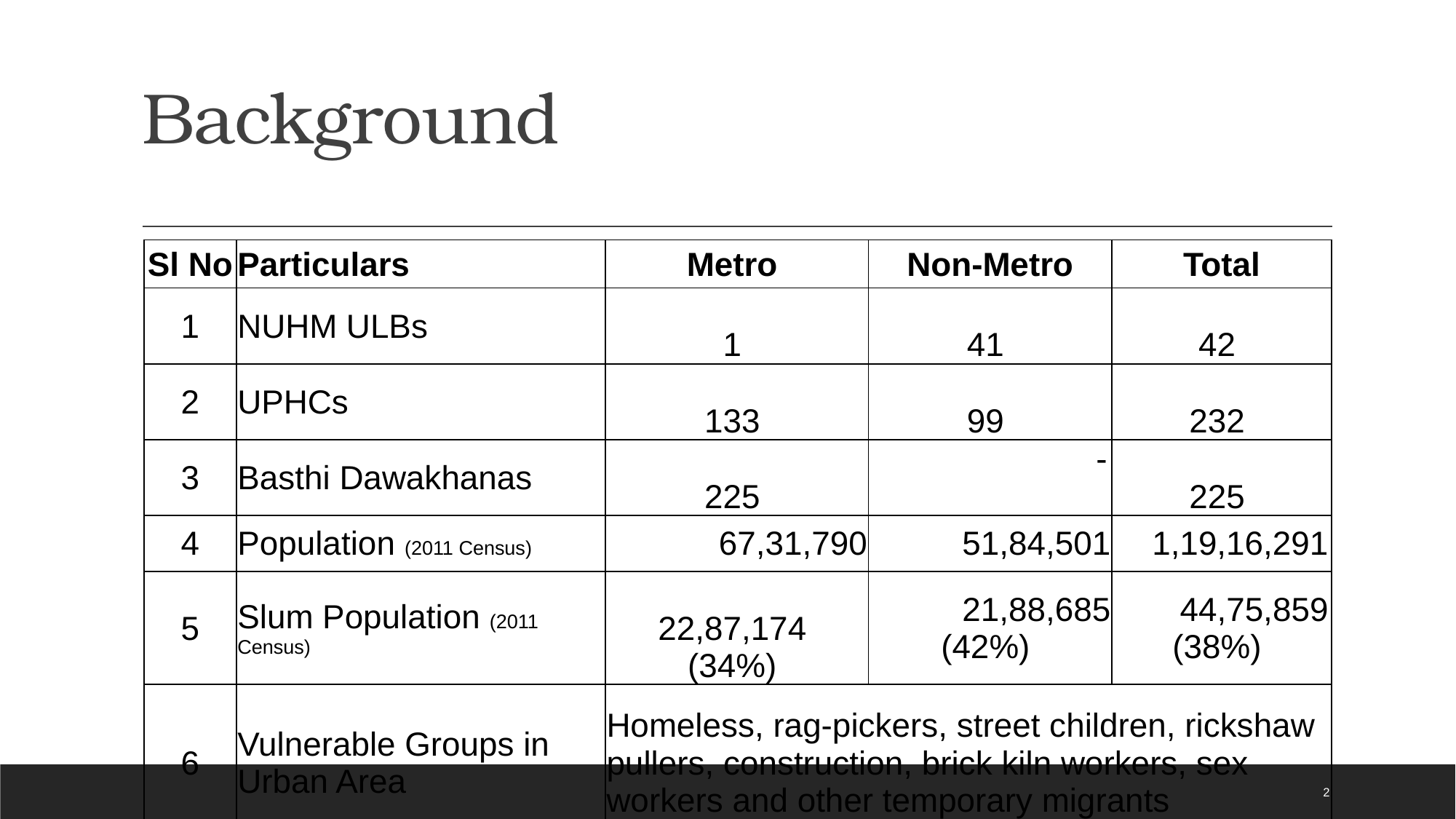

# Background
| Sl No | Particulars | Metro | Non-Metro | Total |
| --- | --- | --- | --- | --- |
| 1 | NUHM ULBs | 1 | 41 | 42 |
| 2 | UPHCs | 133 | 99 | 232 |
| 3 | Basthi Dawakhanas | 225 | - | 225 |
| 4 | Population (2011 Census) | 67,31,790 | 51,84,501 | 1,19,16,291 |
| 5 | Slum Population (2011 Census) | 22,87,174 (34%) | 21,88,685 (42%) | 44,75,859 (38%) |
| 6 | Vulnerable Groups in Urban Area | Homeless, rag-pickers, street children, rickshaw pullers, construction, brick kiln workers, sex workers and other temporary migrants |  |  |
2